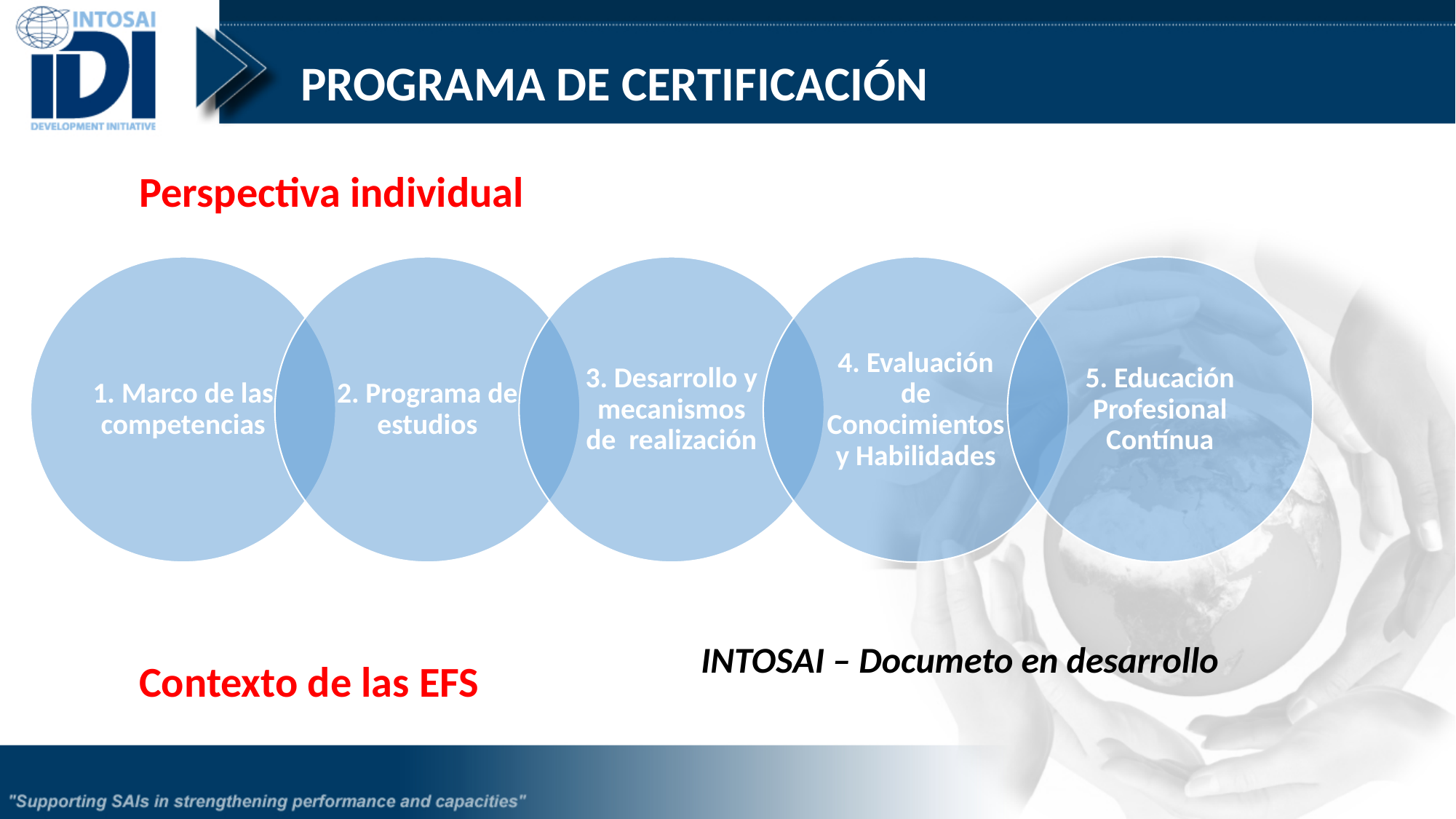

PROGRAMA DE CERTIFICACIÓN
1. Marco de las competencias
2. Programa de estudios
3. Desarrollo y mecanismos de  realización
4. Evaluación de Conocimientos y Habilidades
5. Educación Profesional Contínua
Perspectiva individual
INTOSAI – Documeto en desarrollo
Contexto de las EFS